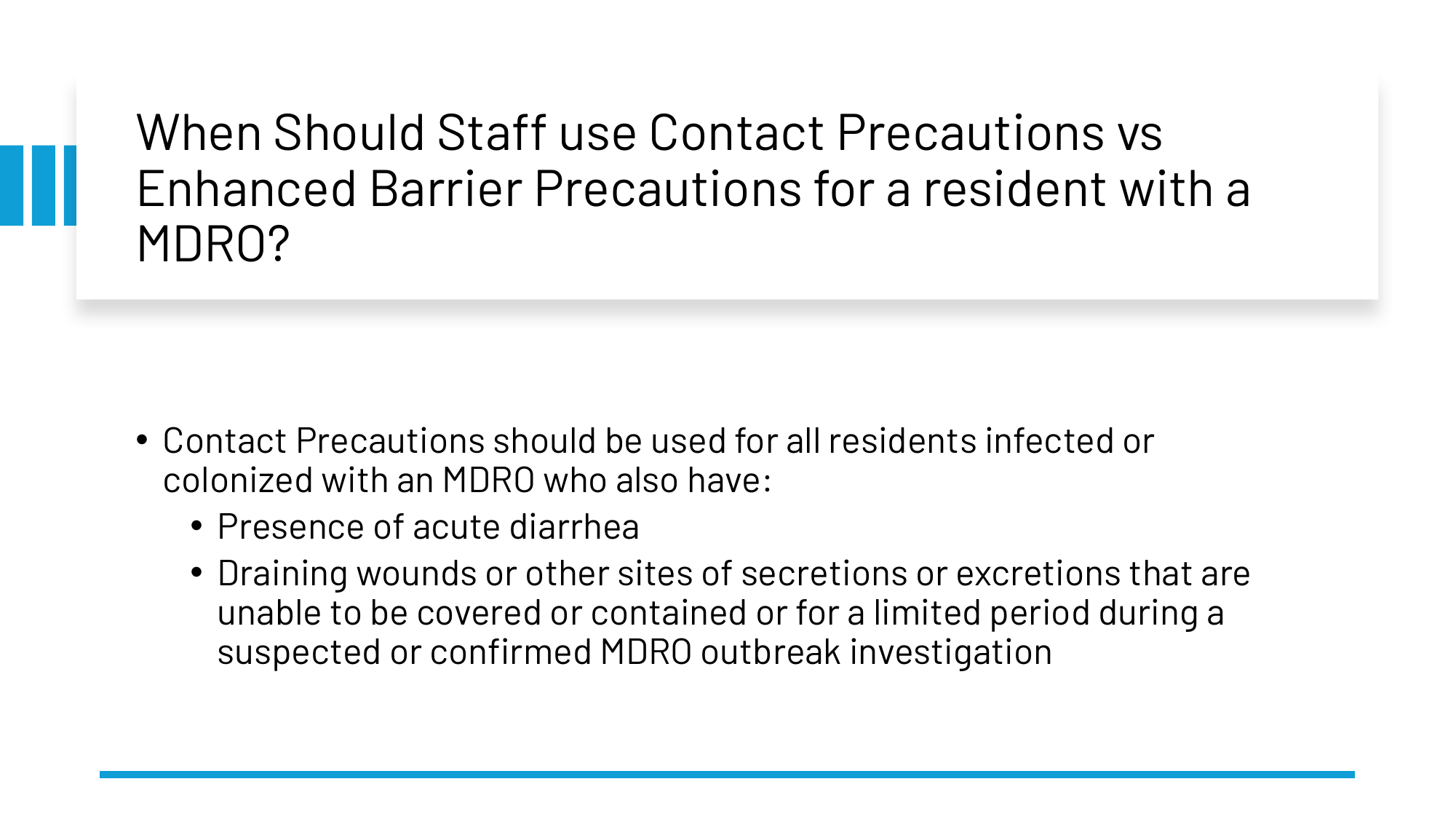

# When Should Staff use Contact Precautions vs Enhanced Barrier Precautions for a resident with a MDRO?

Contact Precautions should be used for all residents infected or colonized with an MDRO who also have:
Presence of acute diarrhea
Draining wounds or other sites of secretions or excretions that are unable to be covered or contained or for a limited period during a suspected or confirmed MDRO outbreak investigation